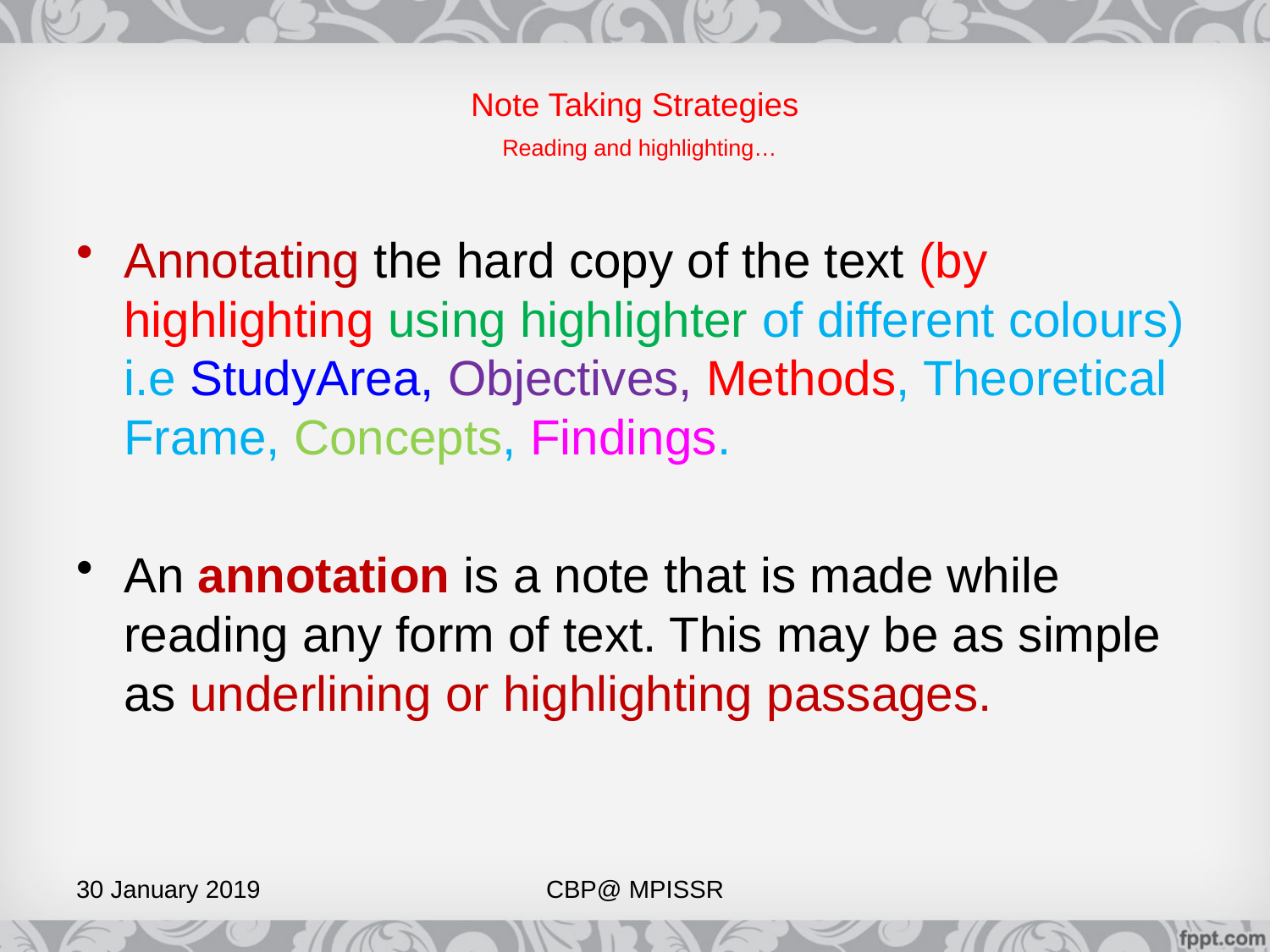

# Note Taking Strategies Reading and highlighting…
Annotating the hard copy of the text (by highlighting using highlighter of different colours) i.e StudyArea, Objectives, Methods, Theoretical Frame, Concepts, Findings.

An annotation is a note that is made while reading any form of text. This may be as simple as underlining or highlighting passages.
30 January 2019
CBP@ MPISSR